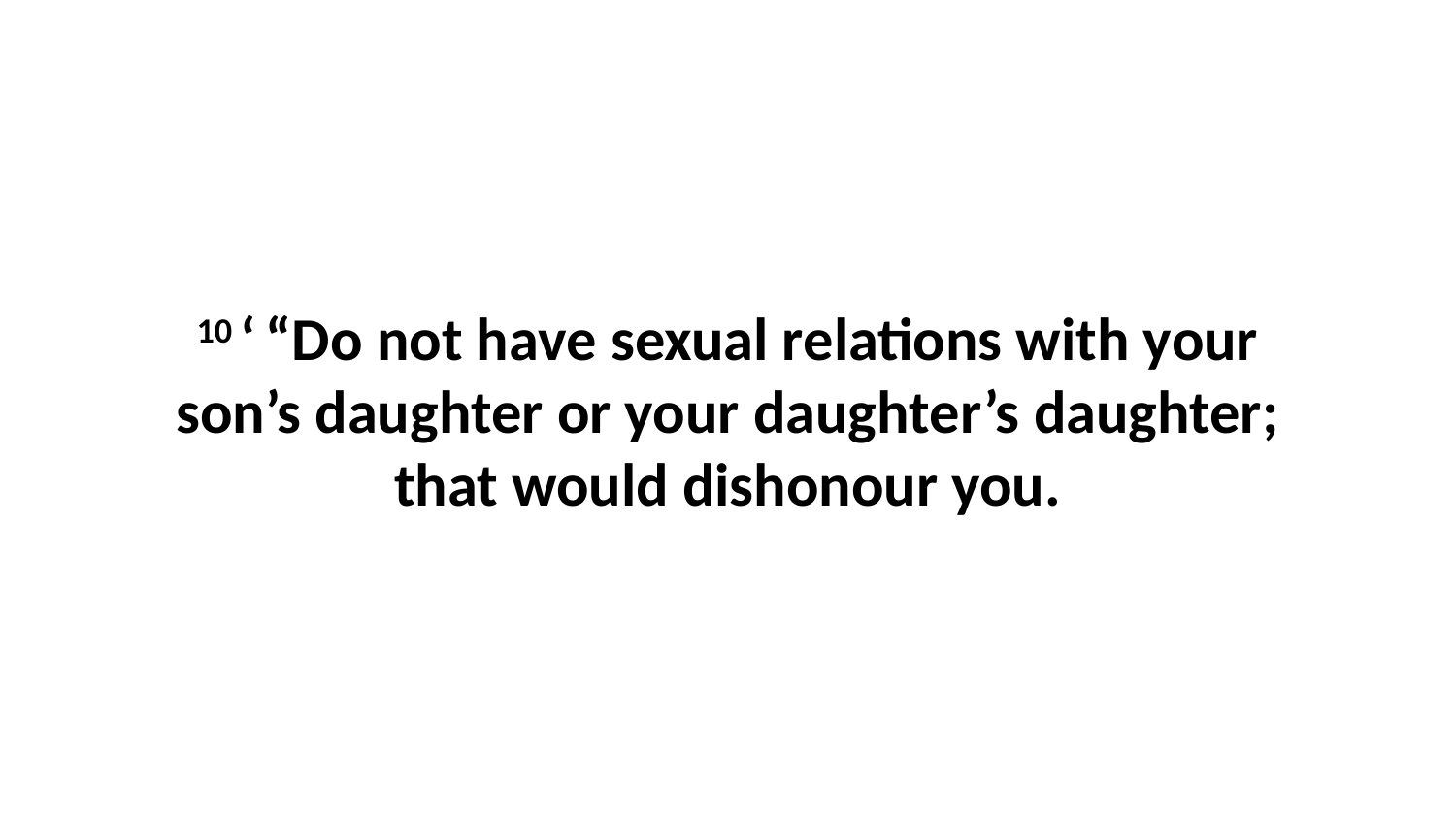

10 ‘ “Do not have sexual relations with your son’s daughter or your daughter’s daughter; that would dishonour you.